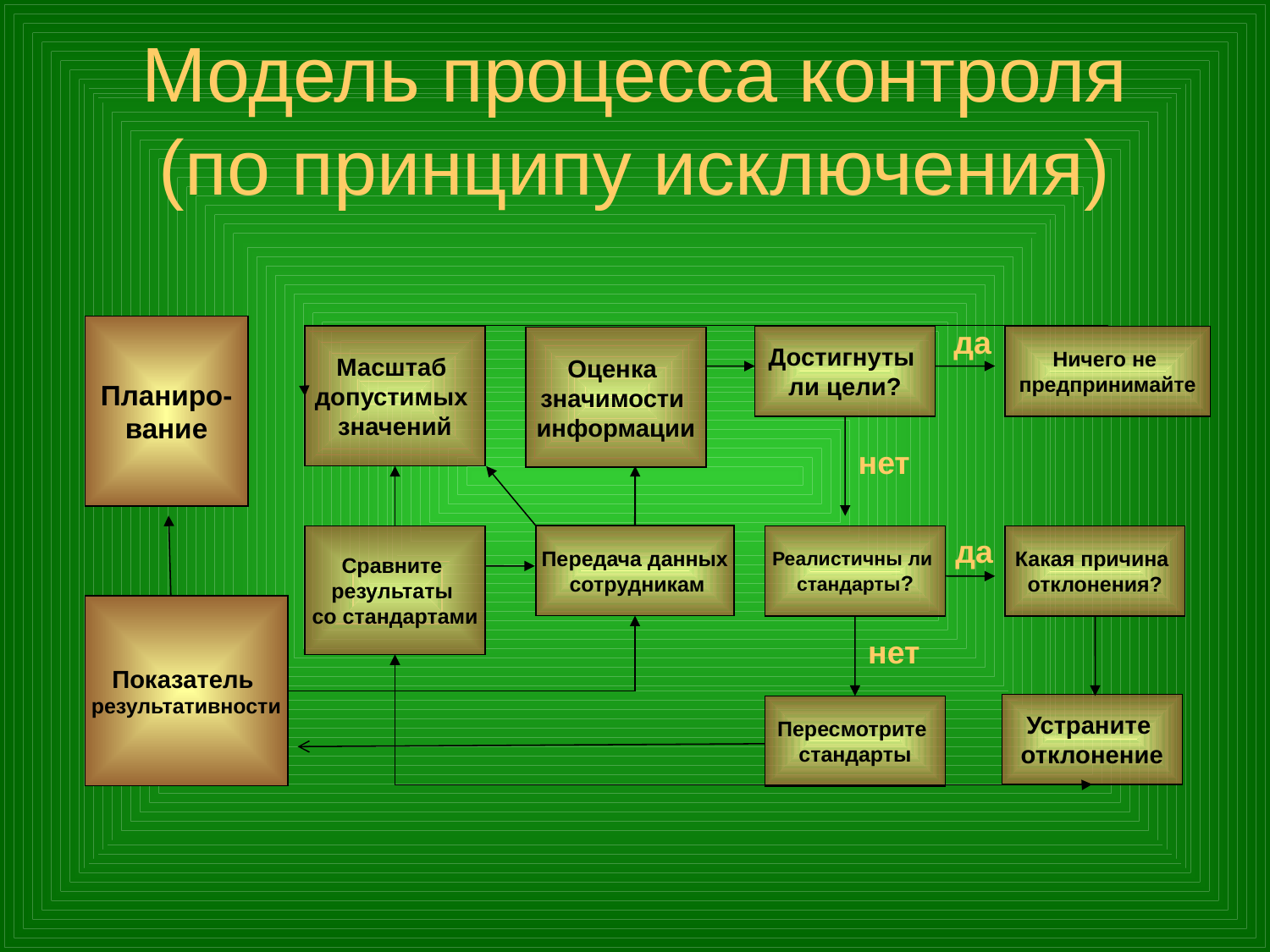

# Модель процесса контроля (по принципу исключения)

Планиро-
вание
 да
Масштаб
допустимых
значений
Достигнуты
ли цели?
Ничего не
предпринимайте
Оценка
значимости
информации

нет
Передача данных
 сотрудникам
да
Сравните
результаты
со стандартами
Реалистичны ли
стандарты?
Какая причина
отклонения?

Показатель
результативности

нет
Устраните
отклонение
Пересмотрите
стандарты